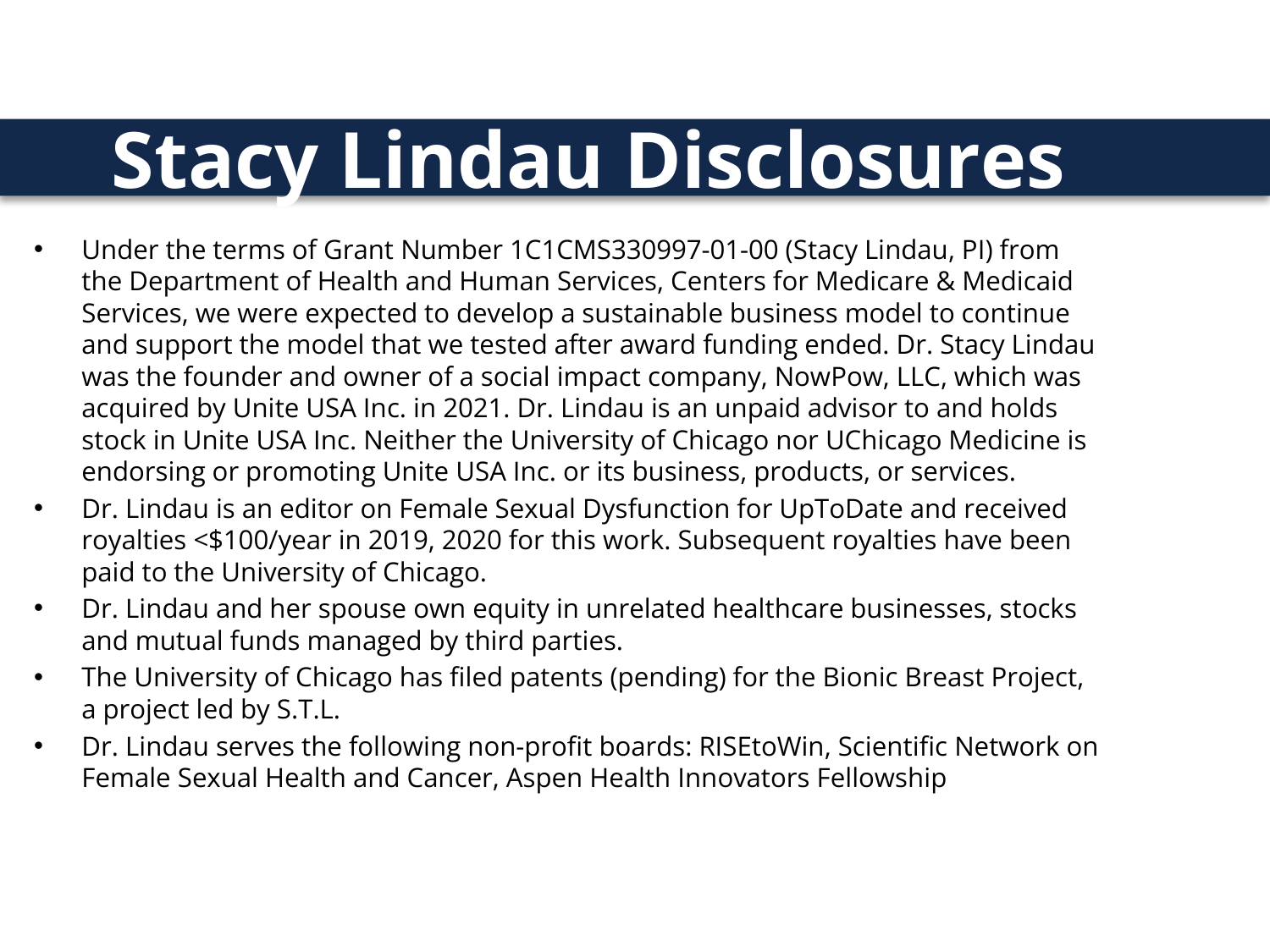

# Stacy Lindau Disclosures

Under the terms of Grant Number 1C1CMS330997-01-00 (Stacy Lindau, PI) from the Department of Health and Human Services, Centers for Medicare & Medicaid Services, we were expected to develop a sustainable business model to continue and support the model that we tested after award funding ended. Dr. Stacy Lindau was the founder and owner of a social impact company, NowPow, LLC, which was acquired by Unite USA Inc. in 2021. Dr. Lindau is an unpaid advisor to and holds stock in Unite USA Inc. Neither the University of Chicago nor UChicago Medicine is endorsing or promoting Unite USA Inc. or its business, products, or services.
Dr. Lindau is an editor on Female Sexual Dysfunction for UpToDate and received royalties <$100/year in 2019, 2020 for this work. Subsequent royalties have been paid to the University of Chicago.
Dr. Lindau and her spouse own equity in unrelated healthcare businesses, stocks and mutual funds managed by third parties.
The University of Chicago has filed patents (pending) for the Bionic Breast Project, a project led by S.T.L.
Dr. Lindau serves the following non-profit boards: RISEtoWin, Scientific Network on Female Sexual Health and Cancer, Aspen Health Innovators Fellowship